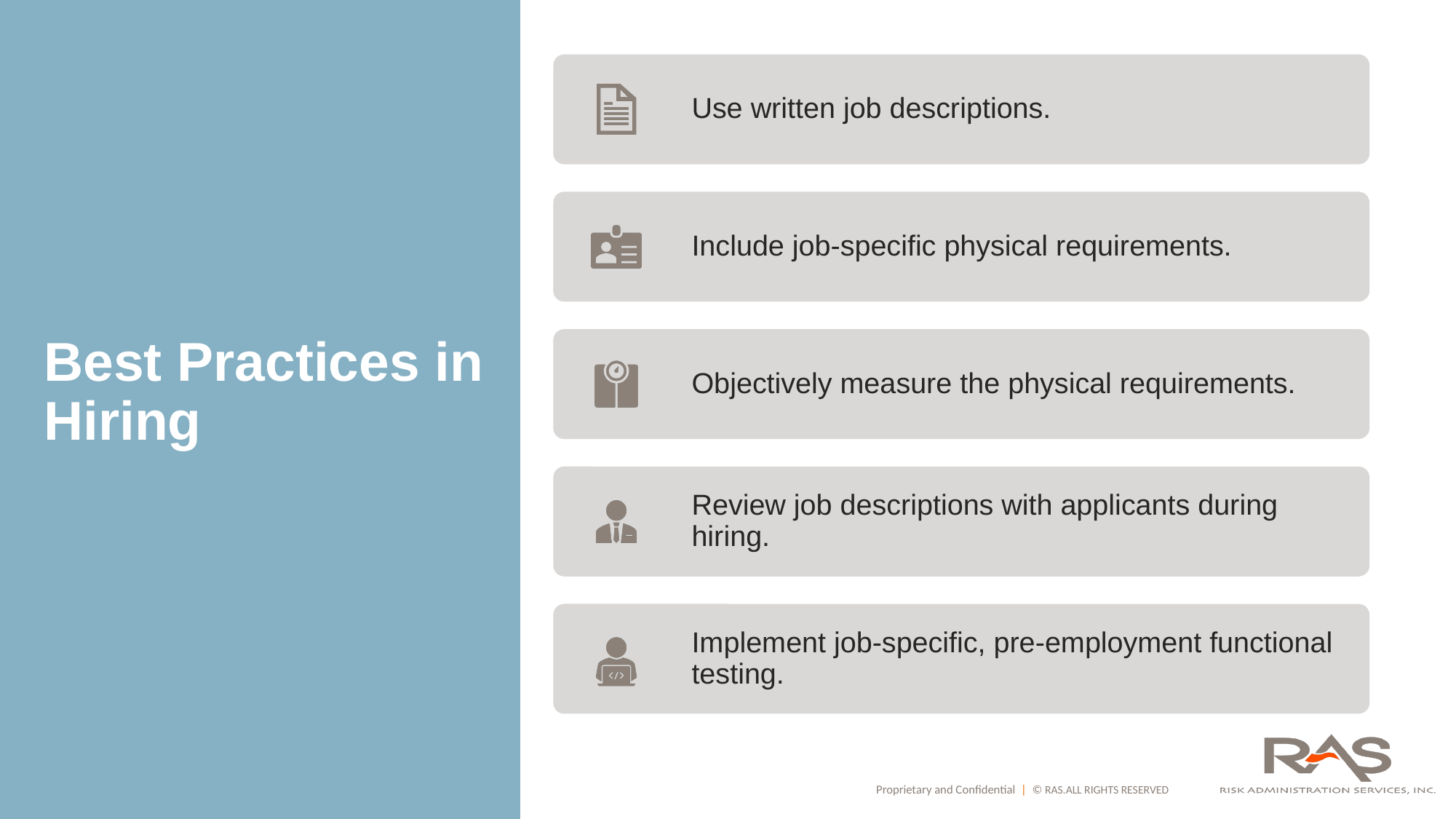

Use written job descriptions.
Include job-specific physical requirements.
Objectively measure the physical requirements.
Review job descriptions with applicants during hiring.
Implement job-specific, pre-employment functional testing.
# Best Practices in Hiring